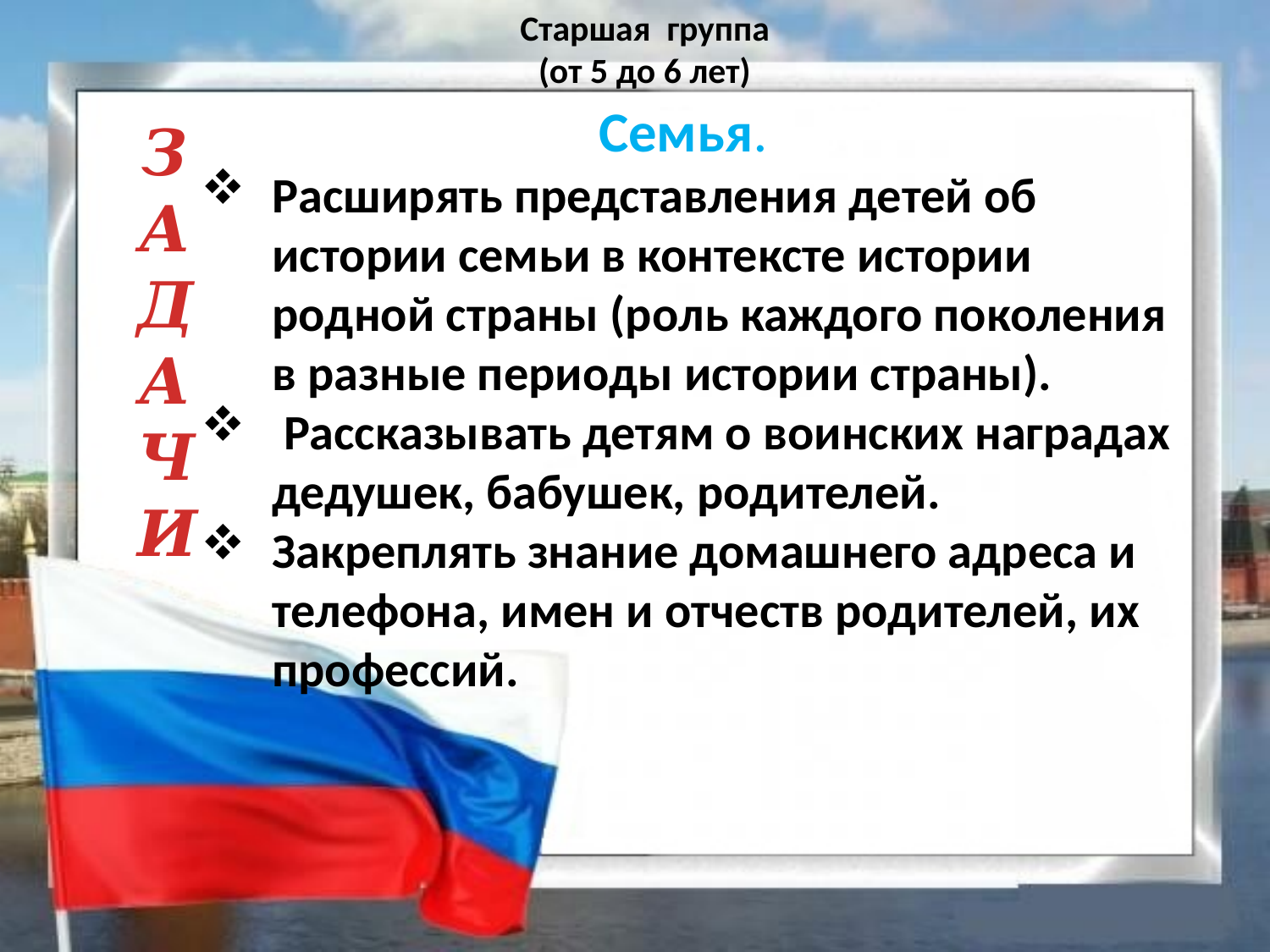

Старшая  группа
(от 5 до 6 лет)
Семья.
Расширять представления детей об истории семьи в контексте истории родной страны (роль каждого поколения в разные периоды истории страны).
 Рассказывать детям о воинских наградах дедушек, бабушек, родителей.
Закреплять знание домашнего адреса и телефона, имен и отчеств родителей, их профессий.
ЗАДАЧИ